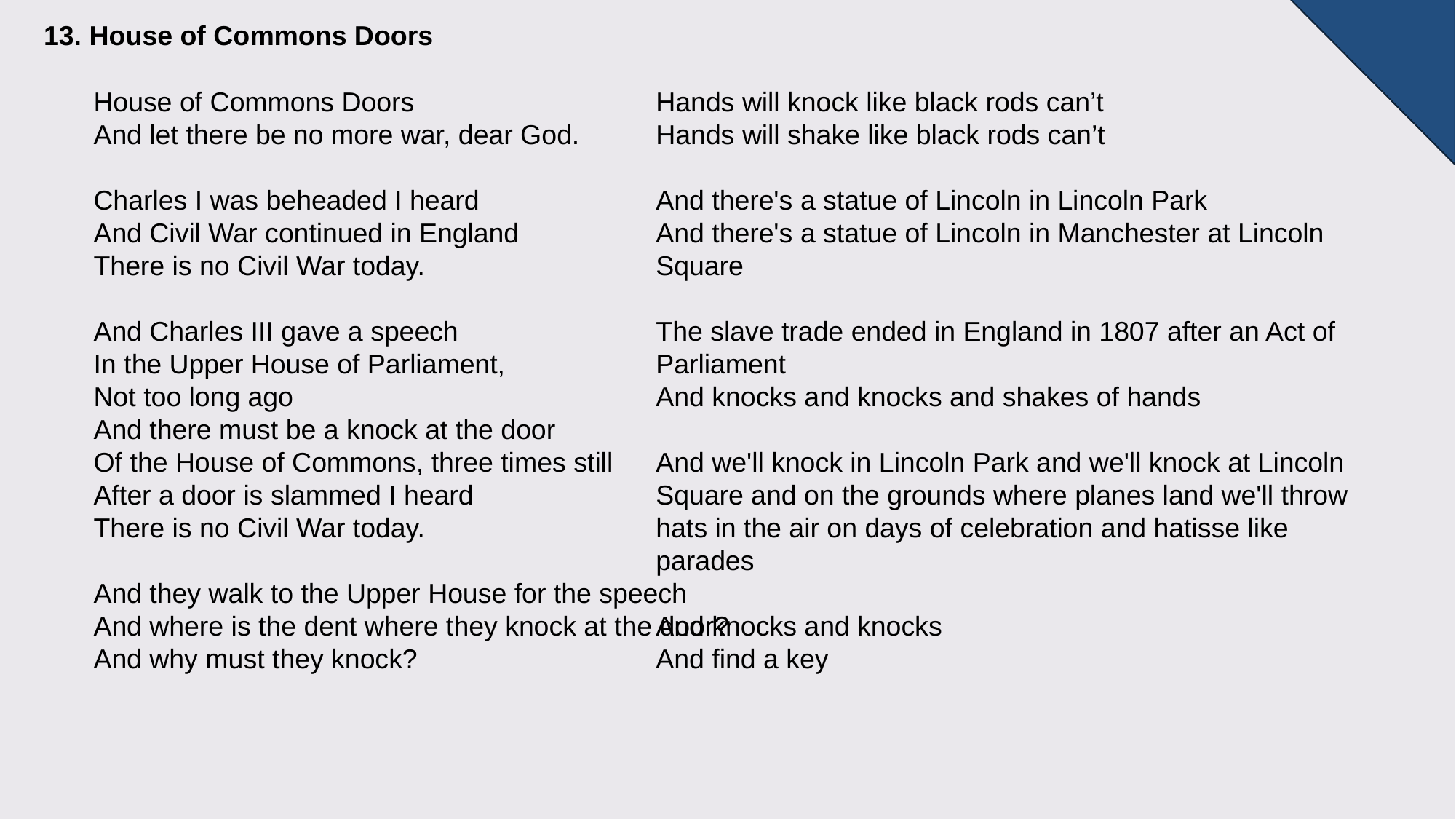

13. House of Commons Doors

House of Commons Doors
And let there be no more war, dear God.

Charles I was beheaded I heard
And Civil War continued in England
There is no Civil War today.

And Charles III gave a speech
In the Upper House of Parliament,
Not too long ago
And there must be a knock at the door
Of the House of Commons, three times still
After a door is slammed I heard
There is no Civil War today.

And they walk to the Upper House for the speech
And where is the dent where they knock at the door?
And why must they knock?

Hands will knock like black rods can’t
Hands will shake like black rods can’t

And there's a statue of Lincoln in Lincoln Park
And there's a statue of Lincoln in Manchester at Lincoln Square

The slave trade ended in England in 1807 after an Act of Parliament
And knocks and knocks and shakes of hands

And we'll knock in Lincoln Park and we'll knock at Lincoln Square and on the grounds where planes land we'll throw hats in the air on days of celebration and hatisse like parades

And knocks and knocks
And find a key